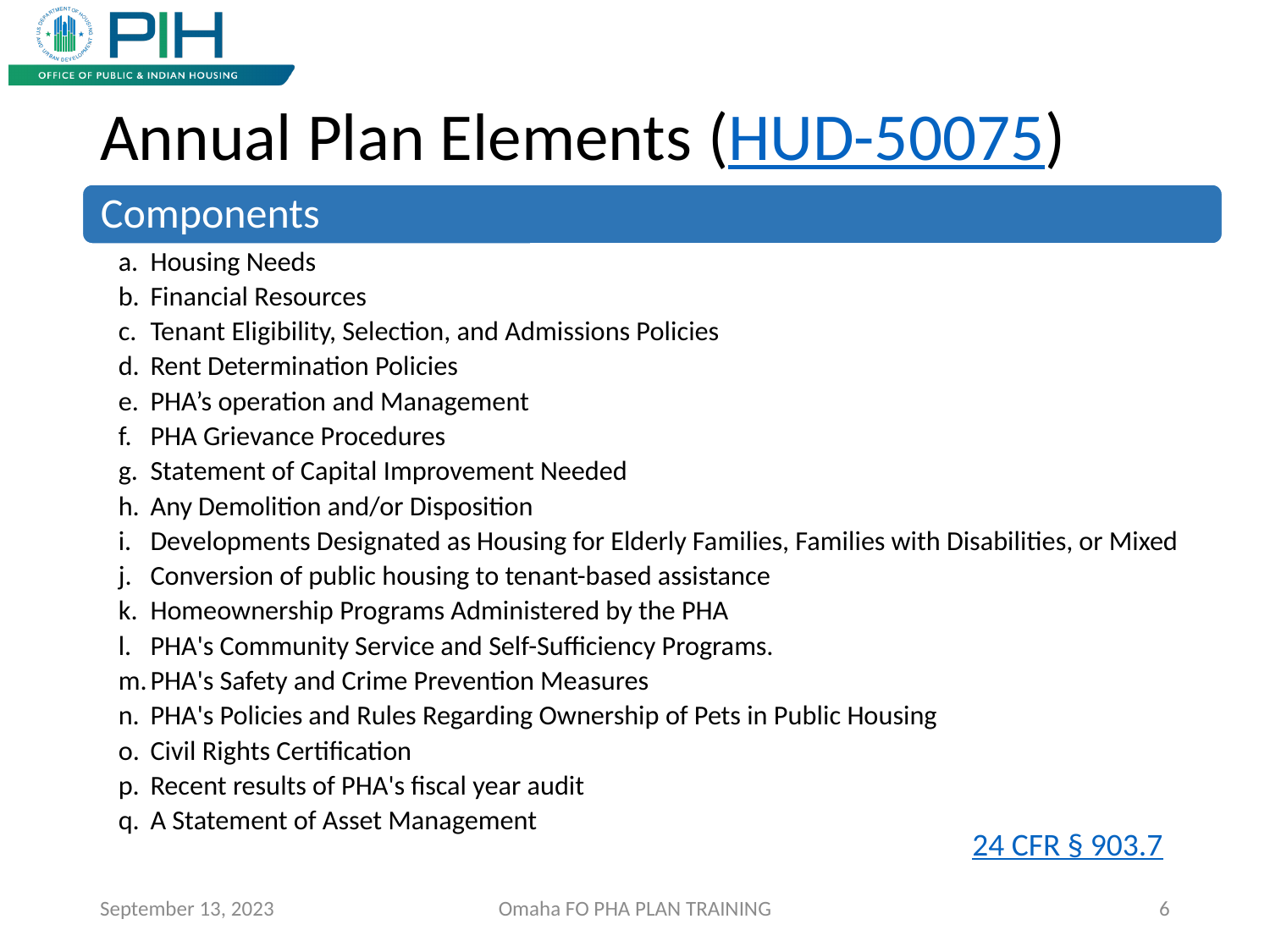

# Annual Plan Elements (HUD-50075)
Components
Housing Needs
Financial Resources
Tenant Eligibility, Selection, and Admissions Policies
Rent Determination Policies
PHA’s operation and Management
PHA Grievance Procedures
Statement of Capital Improvement Needed
Any Demolition and/or Disposition
Developments Designated as Housing for Elderly Families, Families with Disabilities, or Mixed
Conversion of public housing to tenant-based assistance
Homeownership Programs Administered by the PHA
PHA's Community Service and Self-Sufficiency Programs.
PHA's Safety and Crime Prevention Measures
PHA's Policies and Rules Regarding Ownership of Pets in Public Housing
Civil Rights Certification
Recent results of PHA's fiscal year audit
A Statement of Asset Management
24 CFR § 903.7
September 13, 2023
Omaha FO PHA PLAN TRAINING
6